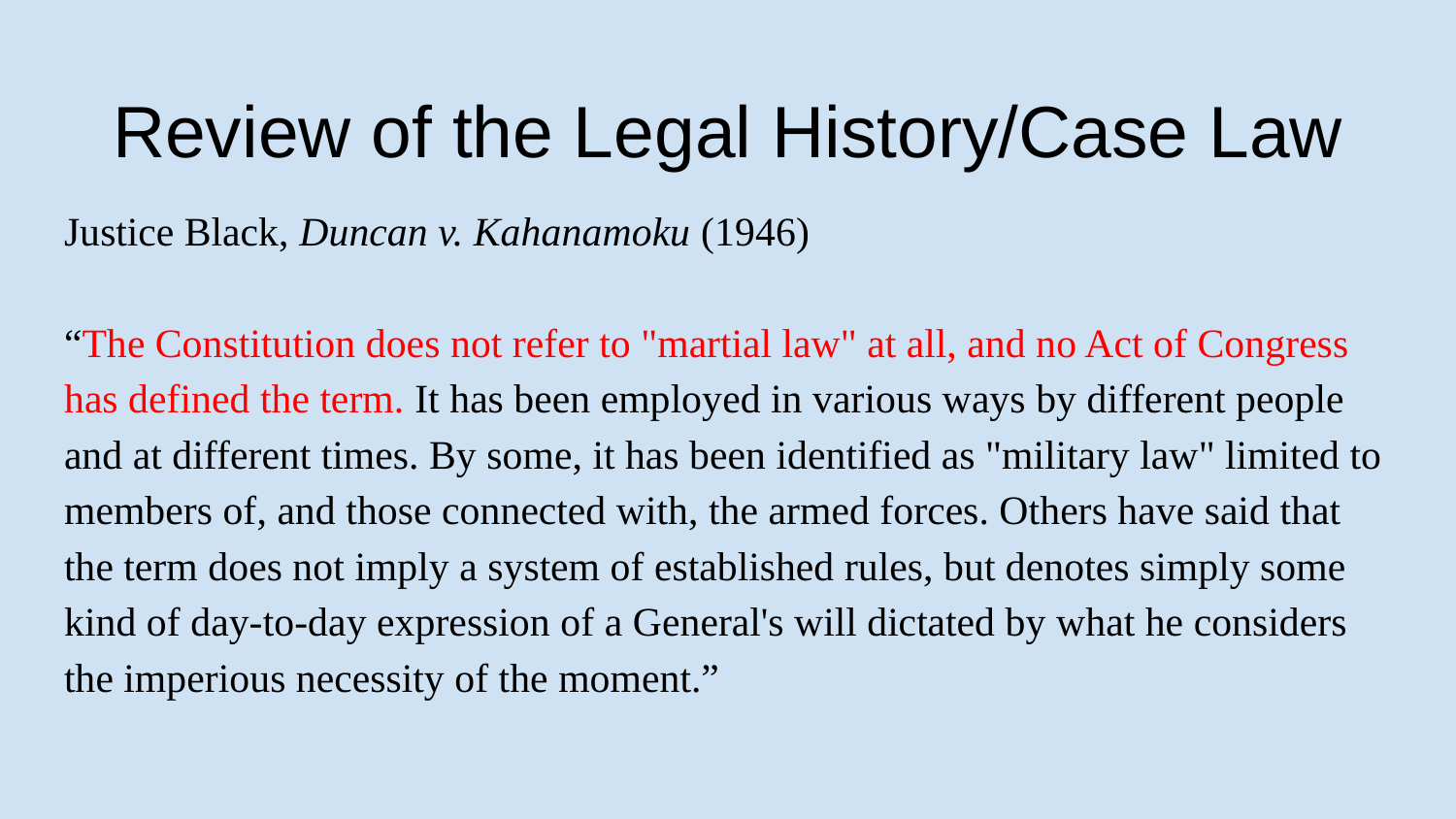

# Review of the Legal History/Case Law

Justice Black, Duncan v. Kahanamoku (1946)

“The Constitution does not refer to "martial law" at all, and no Act of Congress has defined the term. It has been employed in various ways by different people and at different times. By some, it has been identified as "military law" limited to members of, and those connected with, the armed forces. Others have said that the term does not imply a system of established rules, but denotes simply some kind of day-to-day expression of a General's will dictated by what he considers the imperious necessity of the moment.”